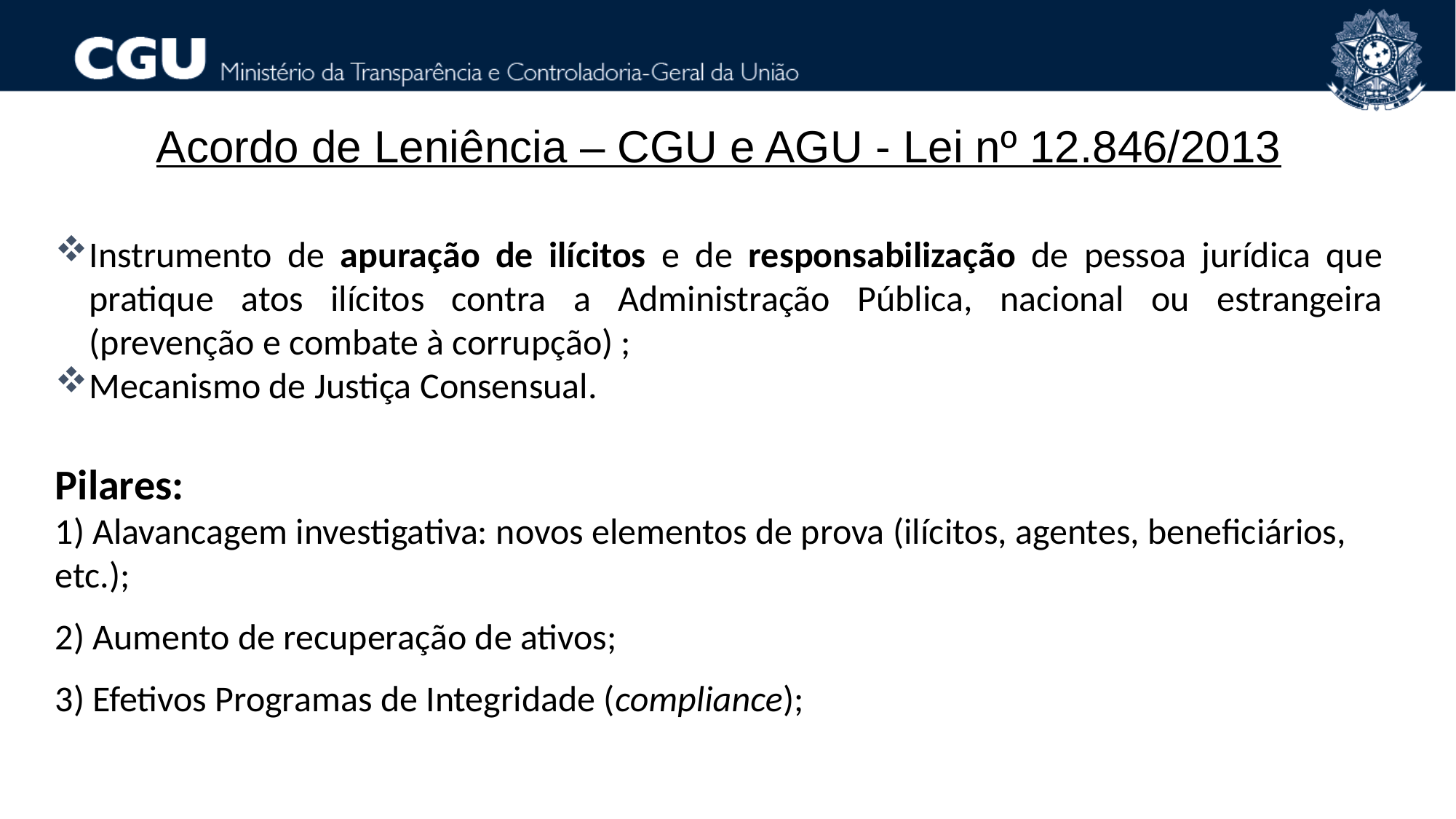

Acordo de Leniência – CGU e AGU - Lei nº 12.846/2013
Instrumento de apuração de ilícitos e de responsabilização de pessoa jurídica que pratique atos ilícitos contra a Administração Pública, nacional ou estrangeira (prevenção e combate à corrupção) ;
Mecanismo de Justiça Consensual.

Pilares:
1) Alavancagem investigativa: novos elementos de prova (ilícitos, agentes, beneficiários, etc.);

2) Aumento de recuperação de ativos;

3) Efetivos Programas de Integridade (compliance);